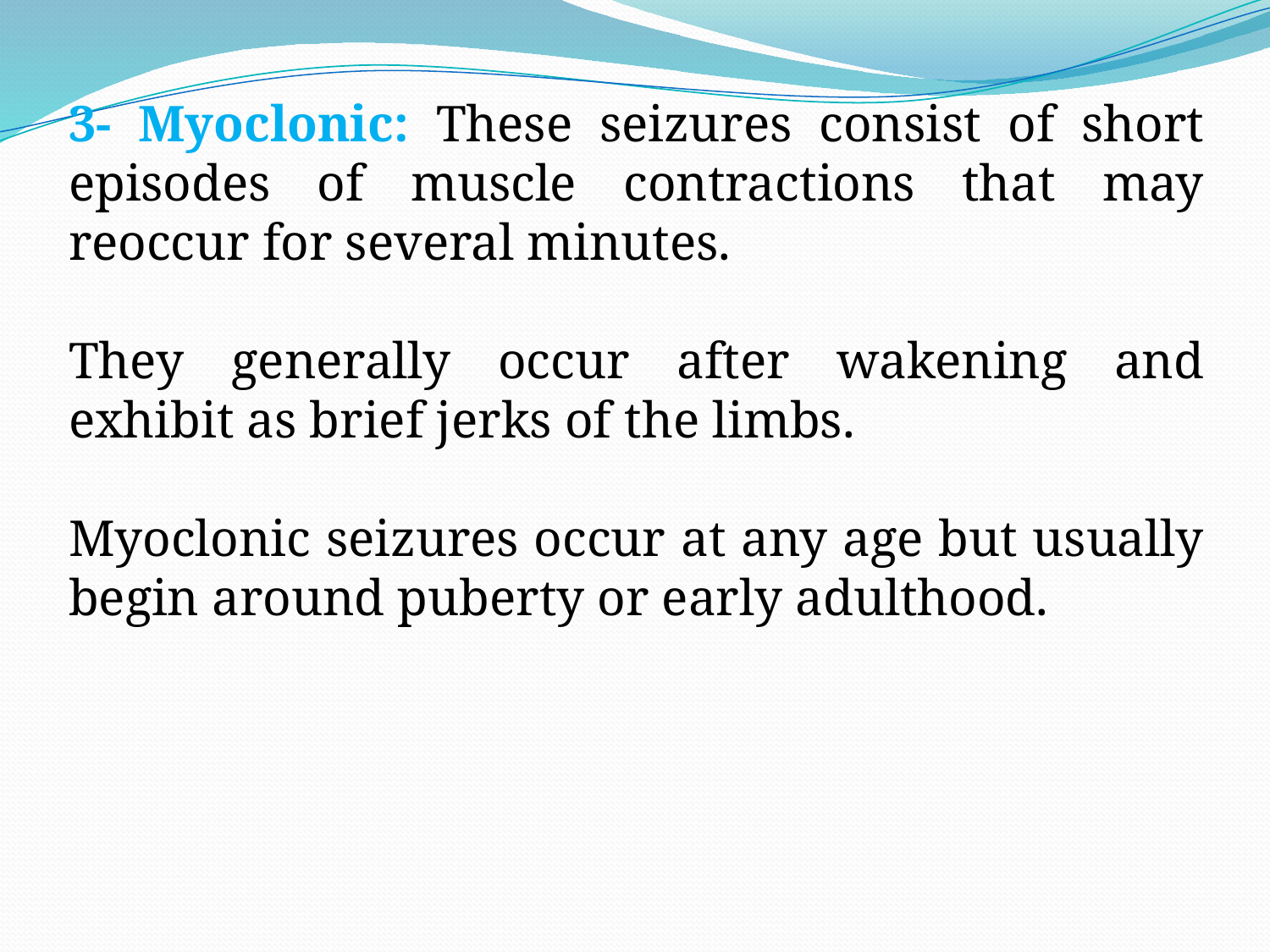

3- Myoclonic: These seizures consist of short episodes of muscle contractions that may reoccur for several minutes.

They generally occur after wakening and exhibit as brief jerks of the limbs.

Myoclonic seizures occur at any age but usually begin around puberty or early adulthood.